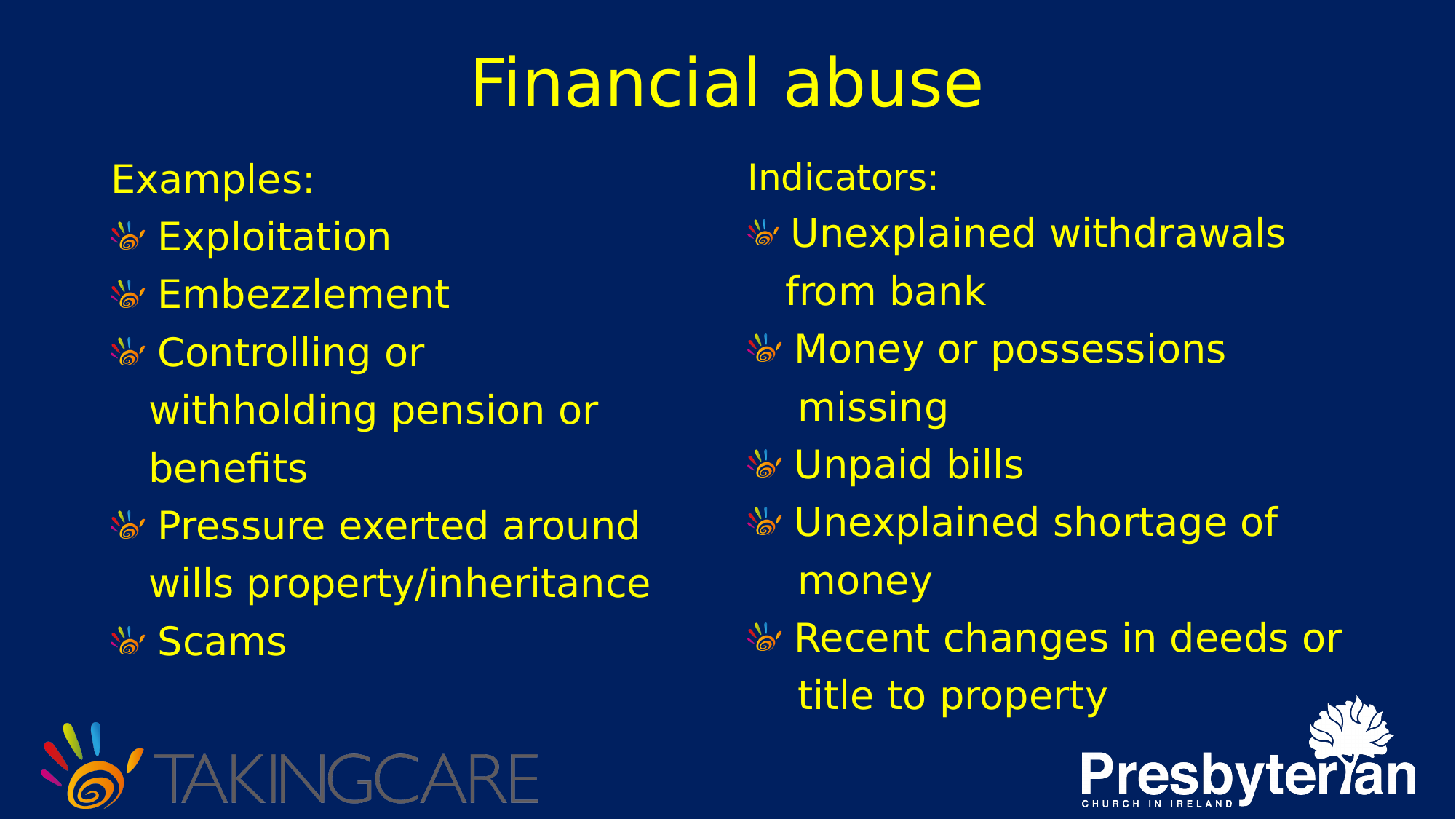

# Financial abuse
Examples:
 Exploitation
 Embezzlement
 Controlling or
   withholding pension or
   benefits
 Pressure exerted around
   wills property/inheritance
 Scams

Indicators:
 Unexplained withdrawals
   from bank
 Money or possessions
    missing
 Unpaid bills
 Unexplained shortage of
    money
 Recent changes in deeds or
    title to property